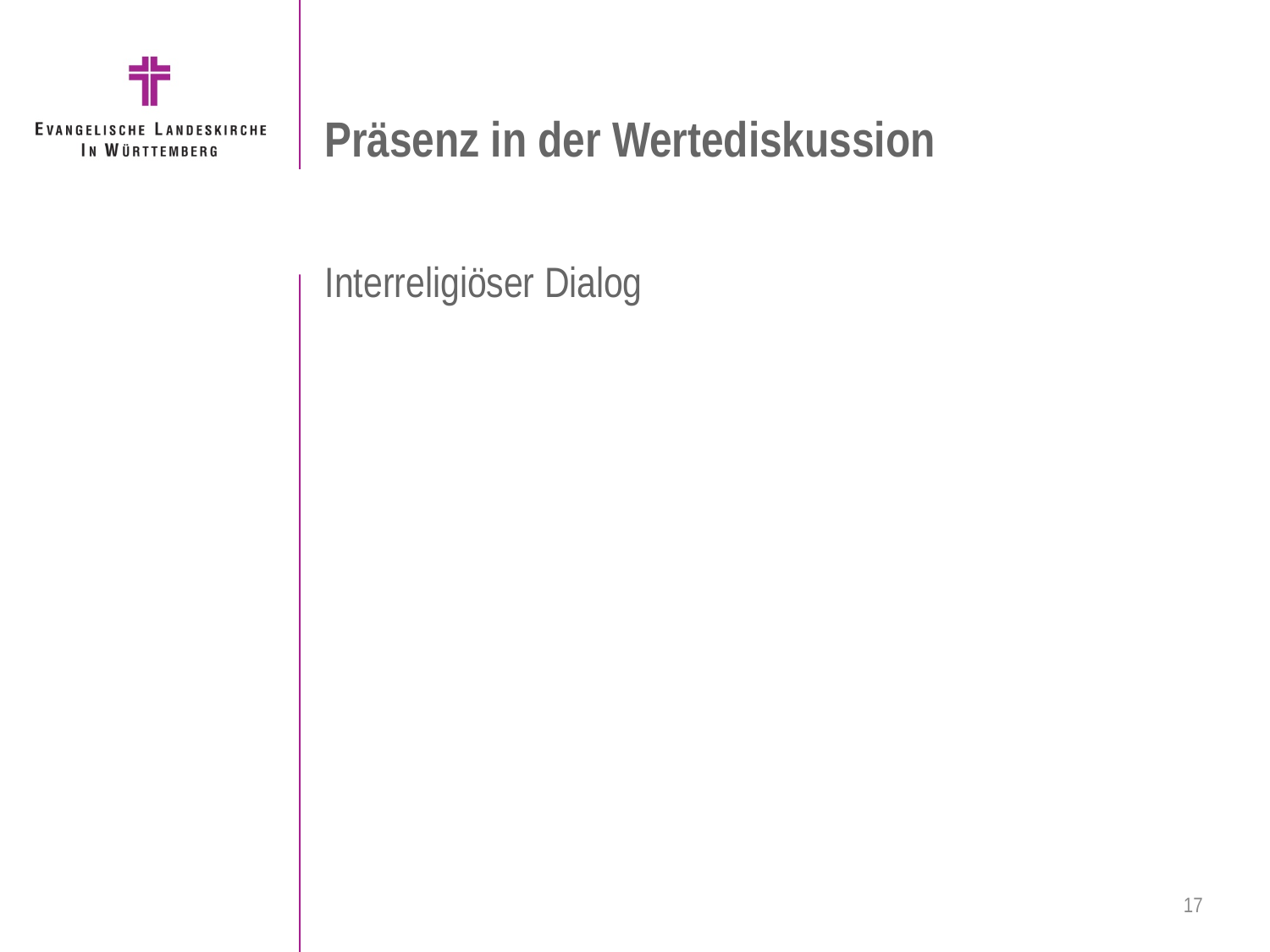

# Präsenz in der Wertediskussion
Interreligiöser Dialog
17